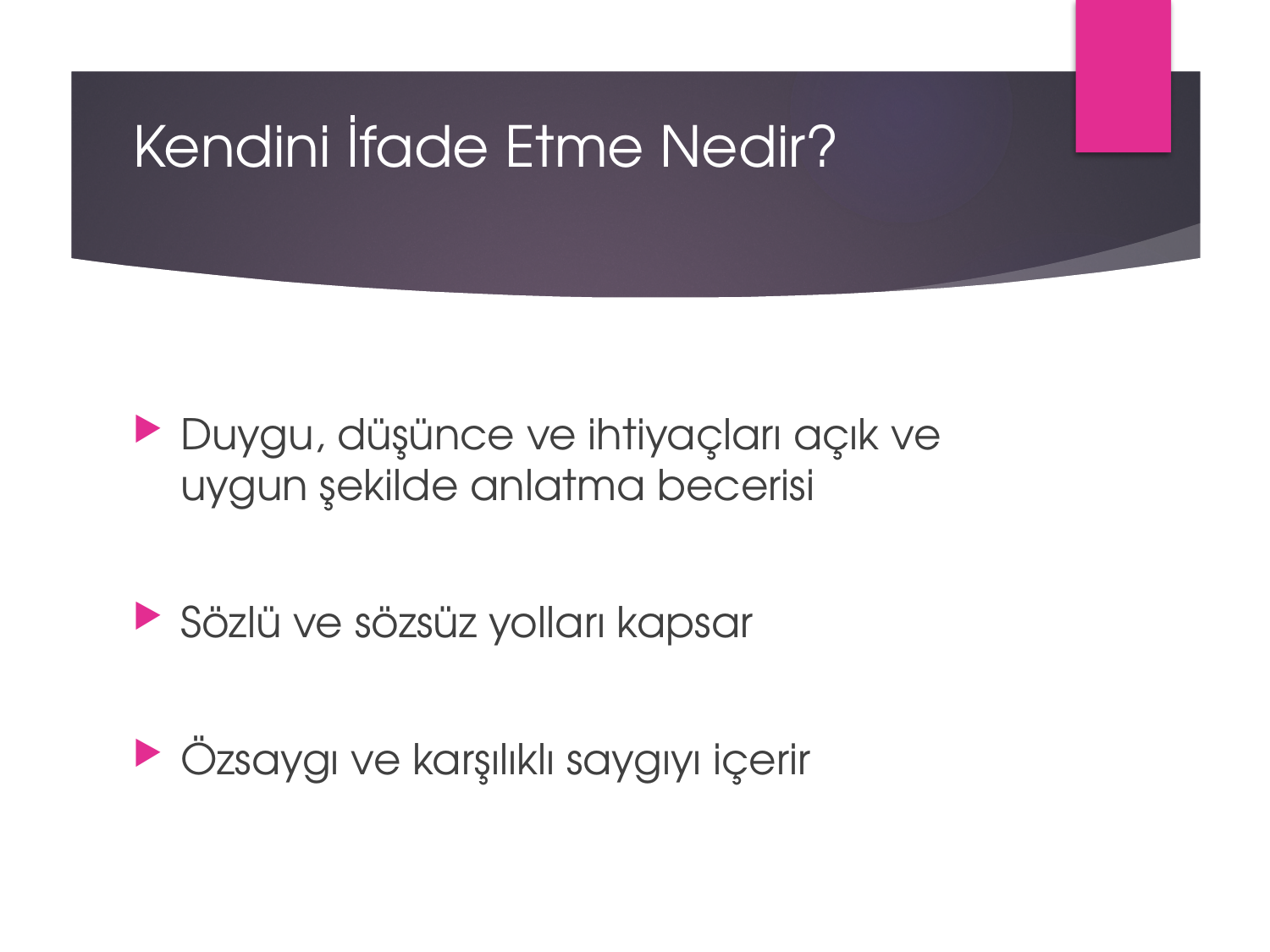

# Kendini İfade Etme Nedir?

Duygu, düşünce ve ihtiyaçları açık ve uygun şekilde anlatma becerisi

Sözlü ve sözsüz yolları kapsar

Özsaygı ve karşılıklı saygıyı içerir